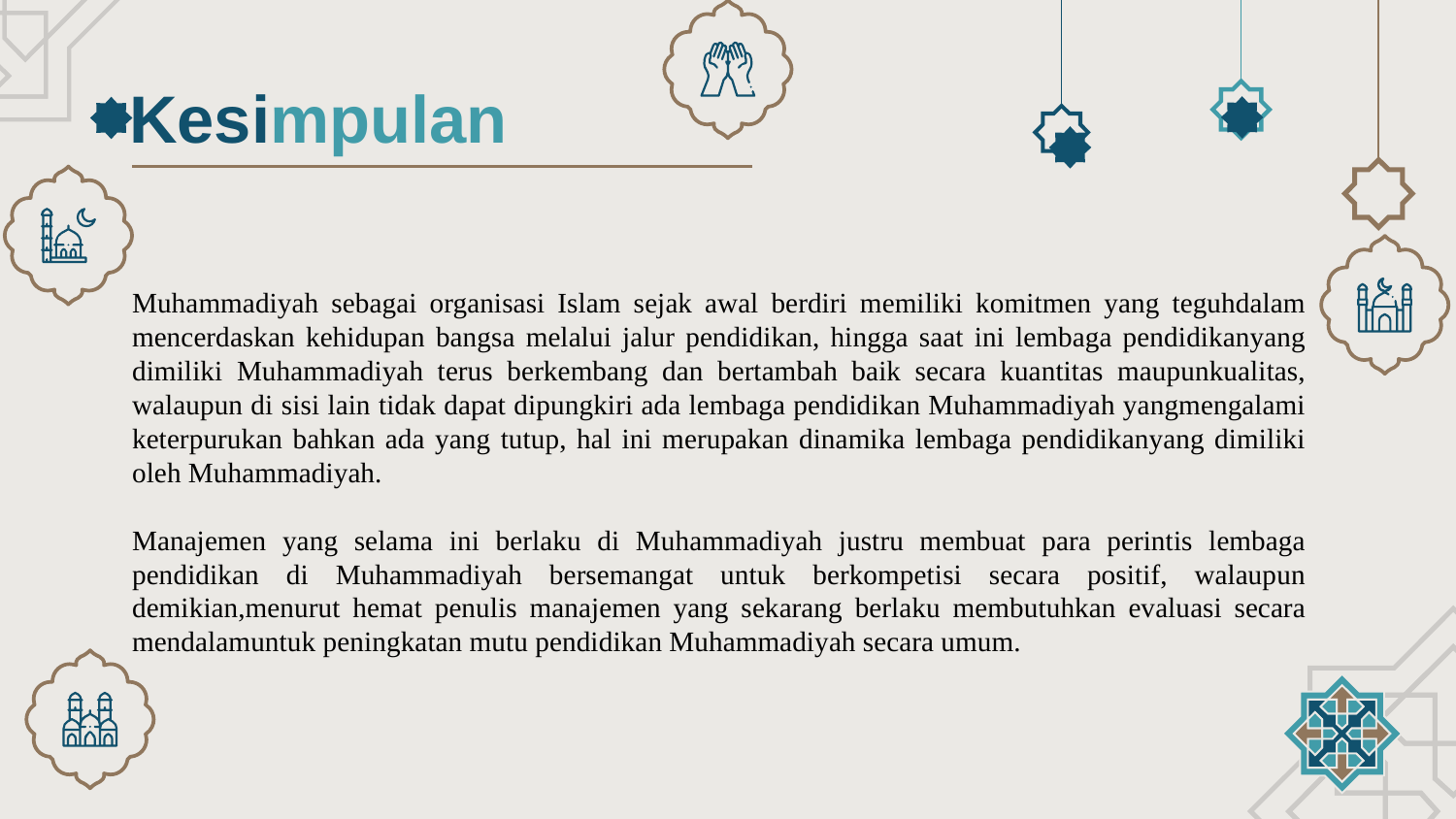

# Kesimpulan

Muhammadiyah sebagai organisasi Islam sejak awal berdiri memiliki komitmen yang teguhdalam mencerdaskan kehidupan bangsa melalui jalur pendidikan, hingga saat ini lembaga pendidikanyang dimiliki Muhammadiyah terus berkembang dan bertambah baik secara kuantitas maupunkualitas, walaupun di sisi lain tidak dapat dipungkiri ada lembaga pendidikan Muhammadiyah yangmengalami keterpurukan bahkan ada yang tutup, hal ini merupakan dinamika lembaga pendidikanyang dimiliki oleh Muhammadiyah.

Manajemen yang selama ini berlaku di Muhammadiyah justru membuat para perintis lembaga pendidikan di Muhammadiyah bersemangat untuk berkompetisi secara positif, walaupun demikian,menurut hemat penulis manajemen yang sekarang berlaku membutuhkan evaluasi secara mendalamuntuk peningkatan mutu pendidikan Muhammadiyah secara umum.